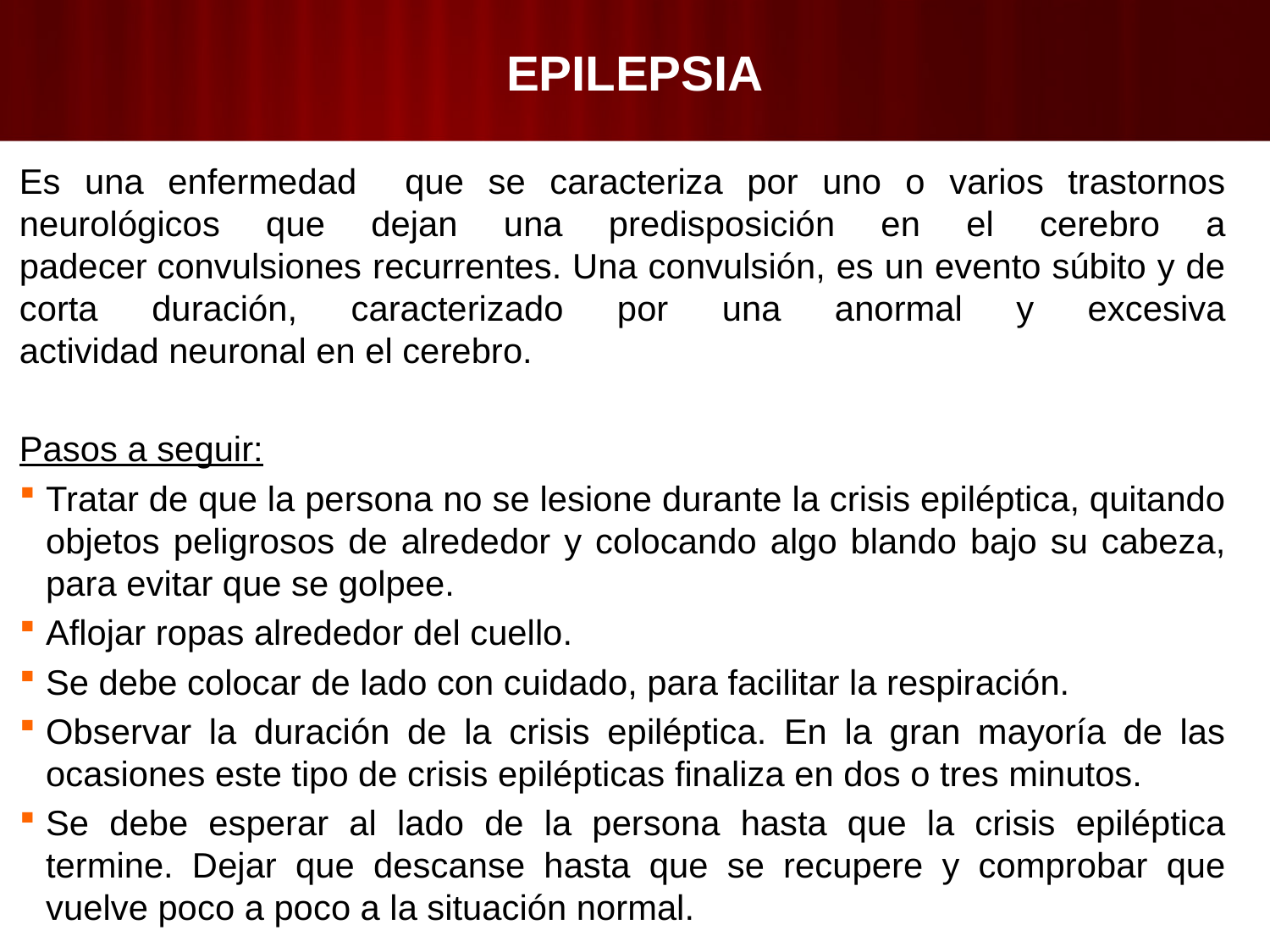

# EPILEPSIA
Es una enfermedad  que se caracteriza por uno o varios trastornos neurológicos que dejan una predisposición en el cerebro a padecer convulsiones recurrentes. Una convulsión, es un evento súbito y de corta duración, caracterizado por una anormal y excesiva actividad neuronal en el cerebro.

Pasos a seguir:
Tratar de que la persona no se lesione durante la crisis epiléptica, quitando objetos peligrosos de alrededor y colocando algo blando bajo su cabeza, para evitar que se golpee.
Aflojar ropas alrededor del cuello.
Se debe colocar de lado con cuidado, para facilitar la respiración.
Observar la duración de la crisis epiléptica. En la gran mayoría de las ocasiones este tipo de crisis epilépticas finaliza en dos o tres minutos.
Se debe esperar al lado de la persona hasta que la crisis epiléptica termine. Dejar que descanse hasta que se recupere y comprobar que vuelve poco a poco a la situación normal.